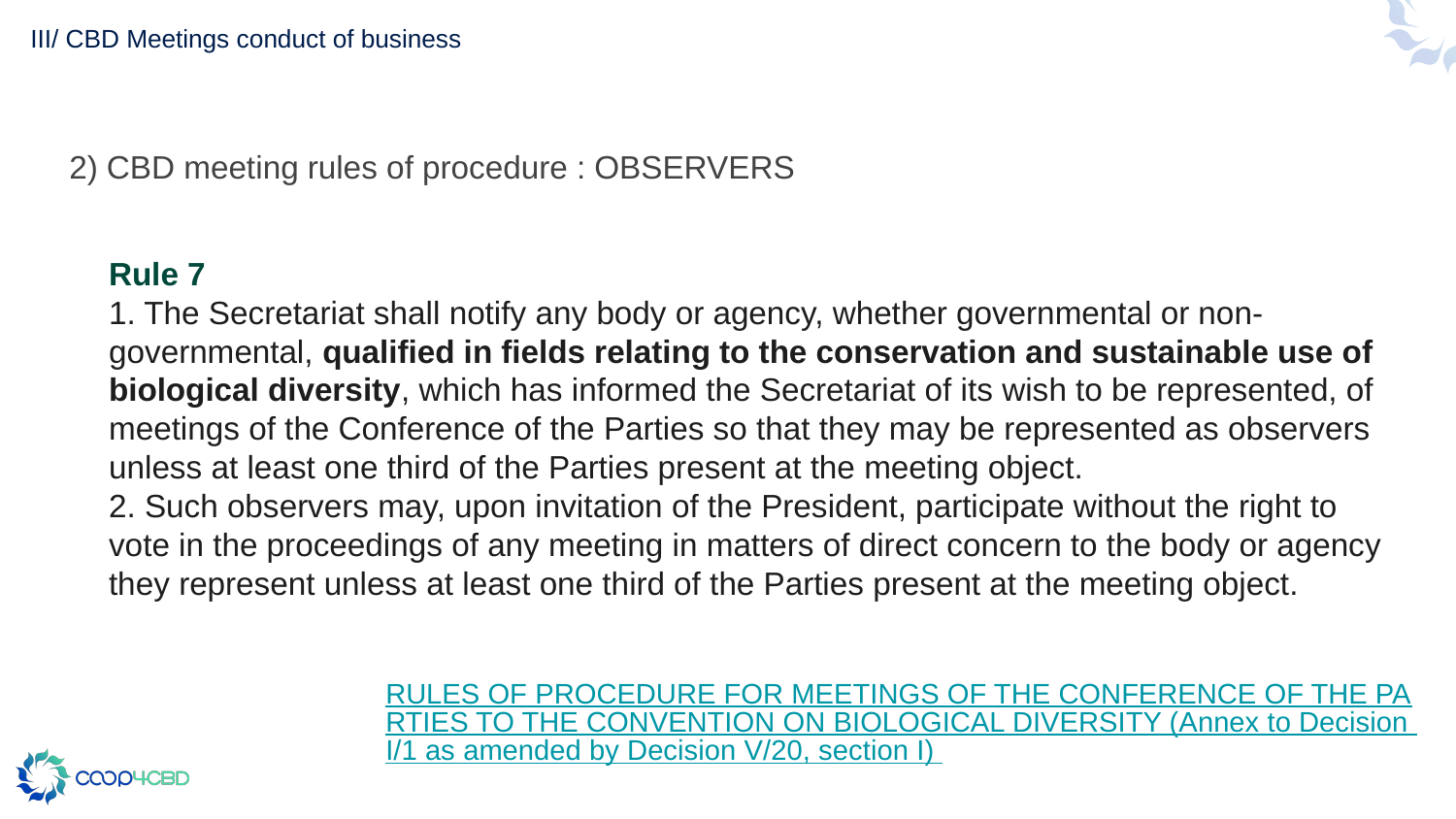

# III/ CBD Meetings conduct of business
2) CBD meeting rules of procedure : OBSERVERS
Rule 7
1. The Secretariat shall notify any body or agency, whether governmental or non-governmental, qualified in fields relating to the conservation and sustainable use of biological diversity, which has informed the Secretariat of its wish to be represented, of meetings of the Conference of the Parties so that they may be represented as observers unless at least one third of the Parties present at the meeting object.
2. Such observers may, upon invitation of the President, participate without the right to vote in the proceedings of any meeting in matters of direct concern to the body or agency they represent unless at least one third of the Parties present at the meeting object.
RULES OF PROCEDURE FOR MEETINGS OF THE CONFERENCE OF THE PARTIES TO THE CONVENTION ON BIOLOGICAL DIVERSITY (Annex to Decision I/1 as amended by Decision V/20, section I)